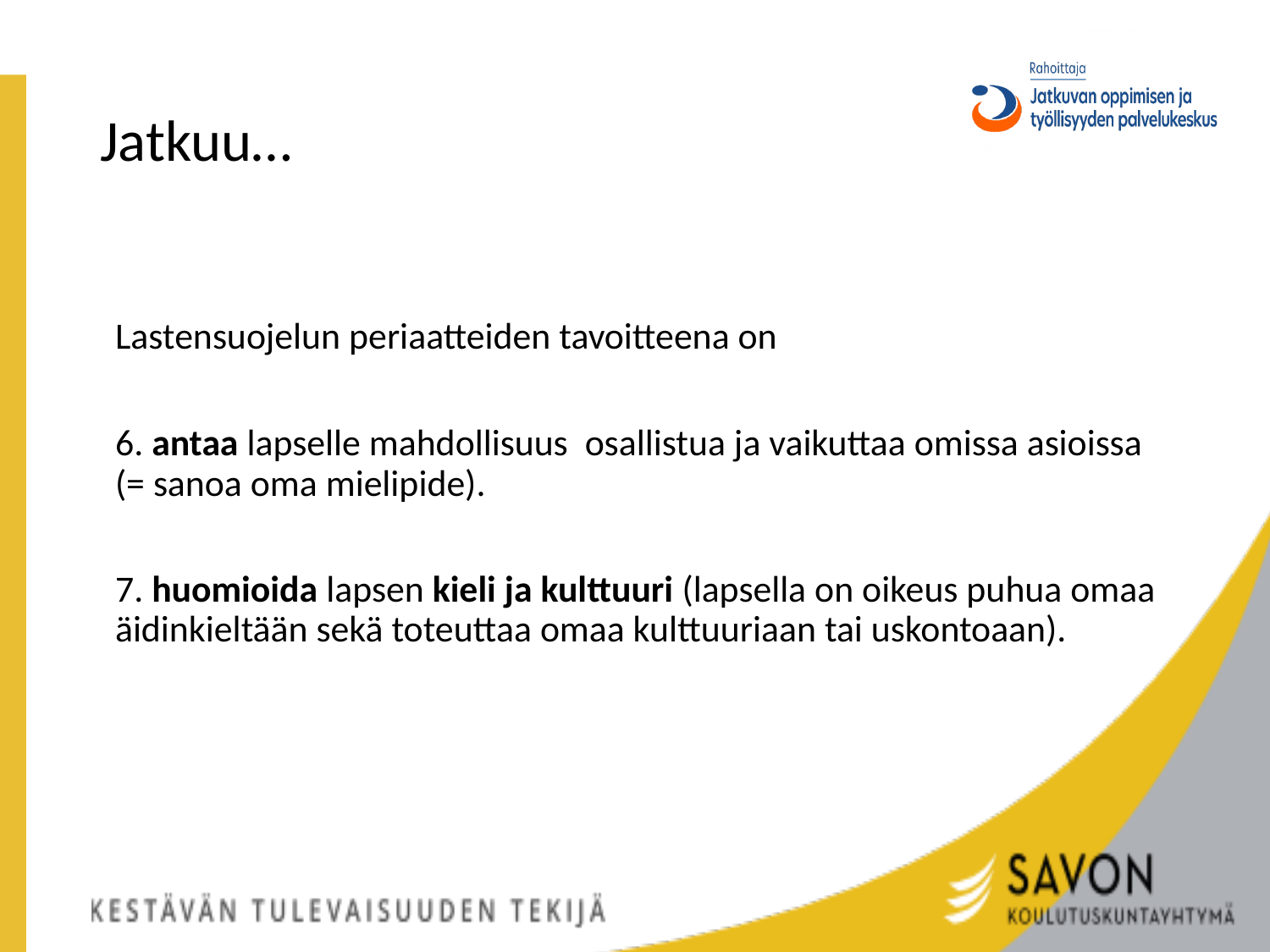

# Jatkuu…

Lastensuojelun periaatteiden tavoitteena on

6. antaa lapselle mahdollisuus  osallistua ja vaikuttaa omissa asioissa (= sanoa oma mielipide).

7. huomioida lapsen kieli ja kulttuuri (lapsella on oikeus puhua omaa äidinkieltään sekä toteuttaa omaa kulttuuriaan tai uskontoaan).